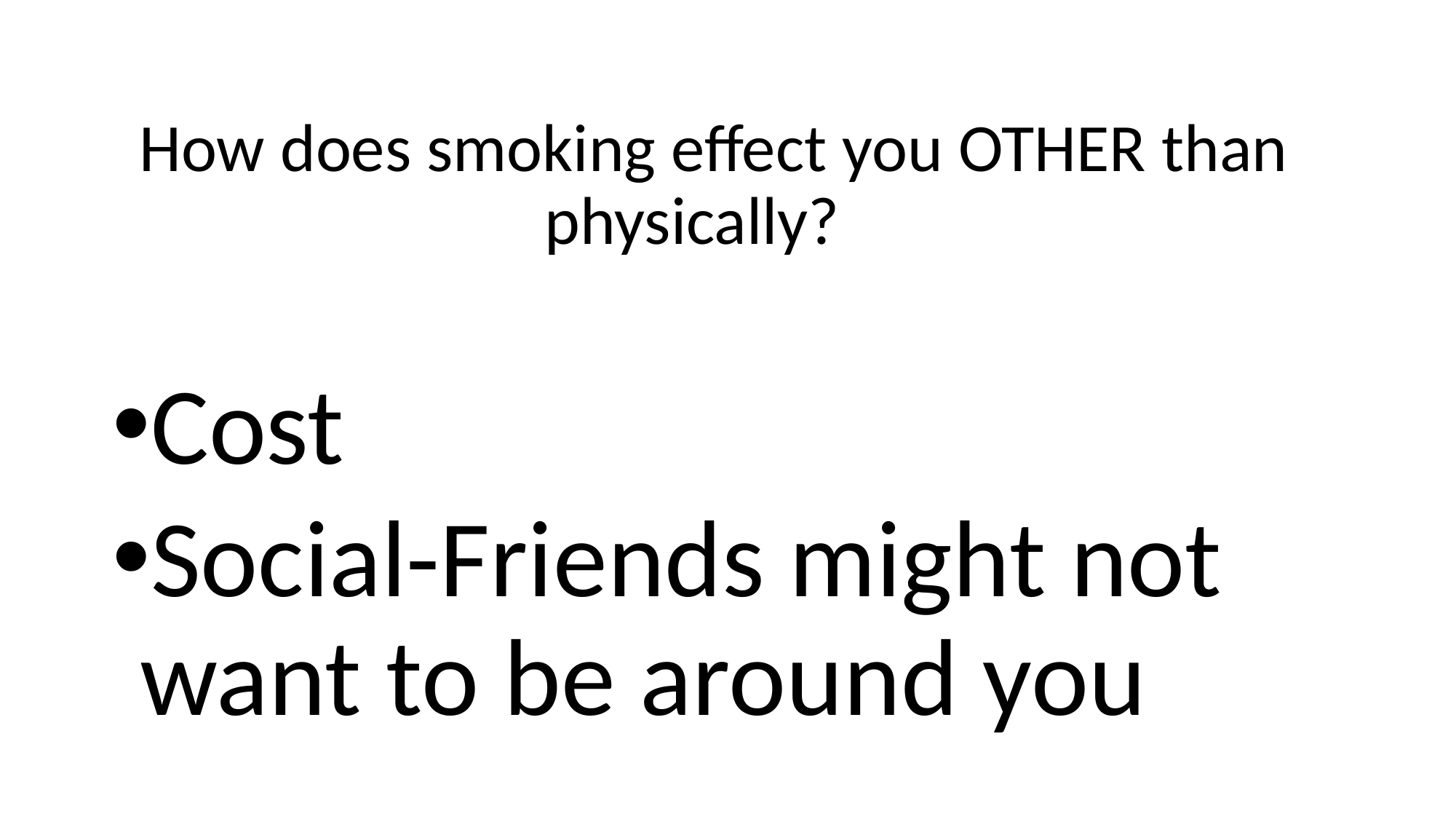

# How does smoking effect you OTHER than physically?
Cost
Social-Friends might not want to be around you